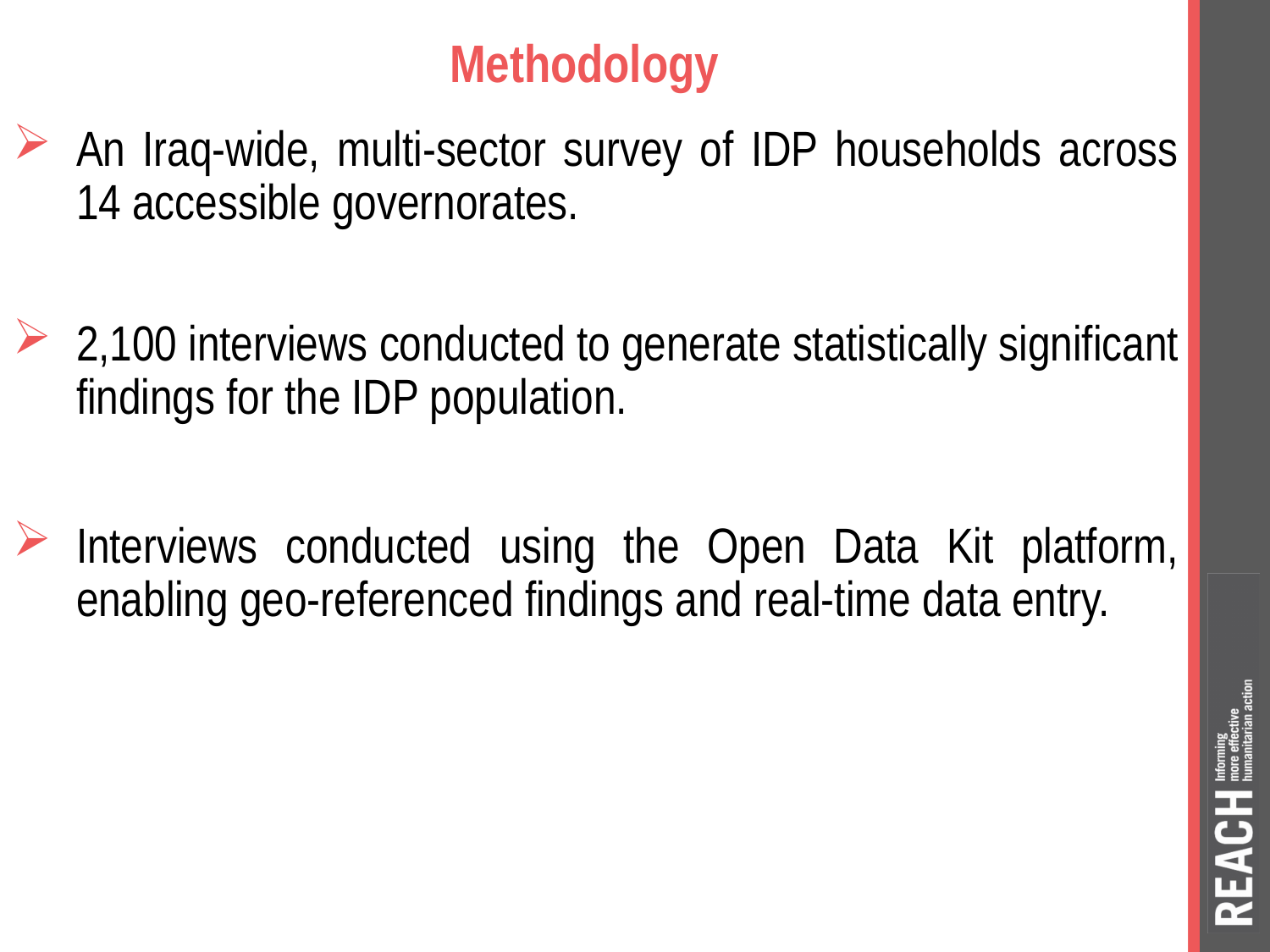

# Methodology
An Iraq-wide, multi-sector survey of IDP households across 14 accessible governorates.

2,100 interviews conducted to generate statistically significant findings for the IDP population.

Interviews conducted using the Open Data Kit platform, enabling geo-referenced findings and real-time data entry.